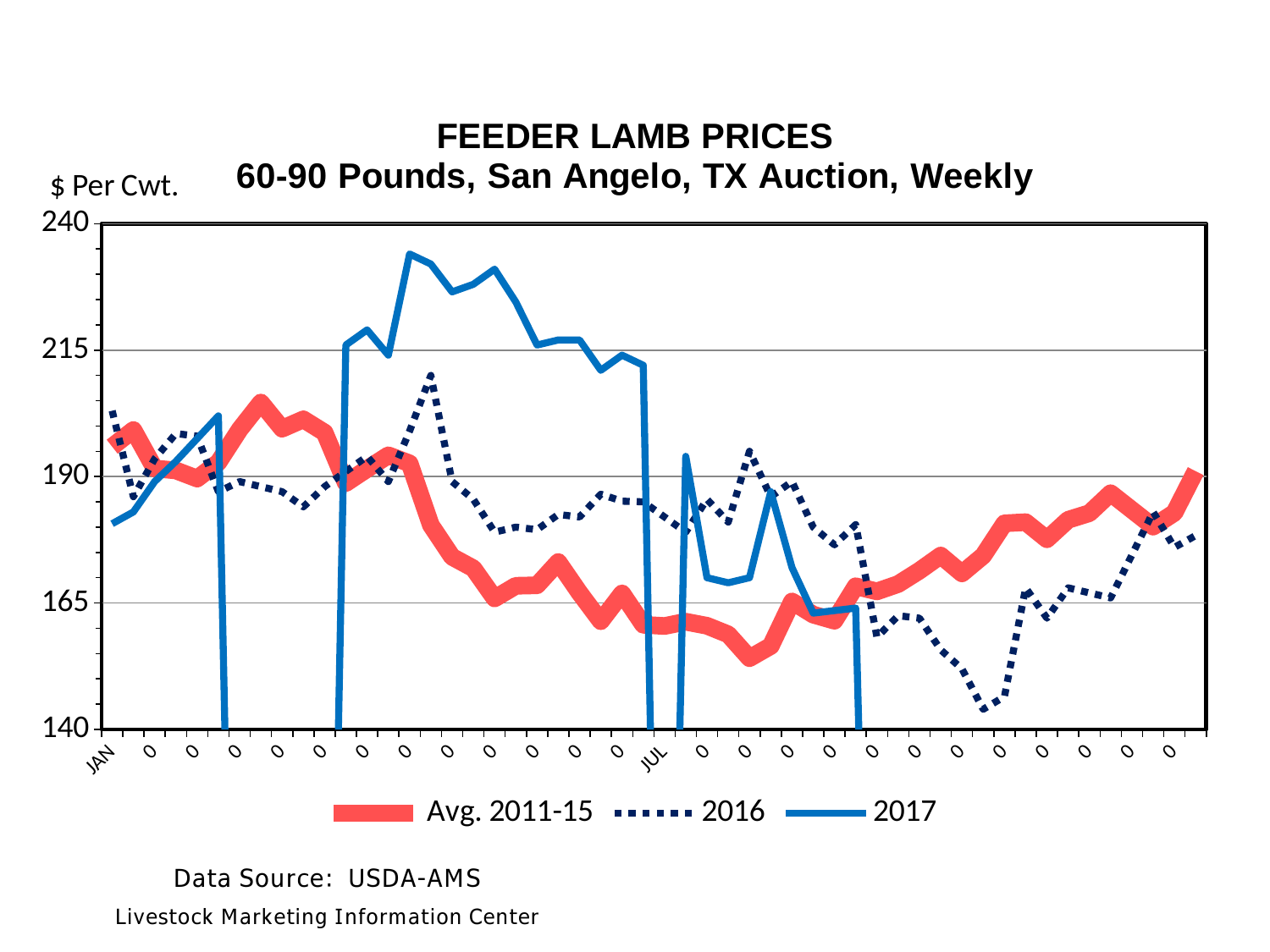

### Chart: FEEDER LAMB PRICES
60-90 Pounds, San Angelo, TX Auction, Weekly

| Category |  Avg. 2011-15 | 2016 | 2017 |
|---|---|---|---|
| JAN | 195.9083333333334 | 203.0 | 180.6666666666666 |
| 0 | 199.2 | 186.0 | 183.0 |
| 0 | 191.6 | 193.5 | 189.0 |
| 0 | 191.2 | 198.5 | 193.0 |
| 0 | 189.6 | 198.0 | 197.5 |
| 0 | 192.8 | 187.0 | 202.0 |
| 0 | 199.3 | 189.0 | None |
| 0 | 204.6333333333334 | 188.0 | None |
| 0 | 199.4666666666666 | 187.0 | None |
| 0 | 201.3 | 184.0 | None |
| 0 | 198.7 | 188.0 | None |
| 0 | 188.7 | 191.0 | 216.0 |
| 0 | 191.5 | 194.0 | 219.0 |
| APR | 194.2 | 189.0 | 214.0 |
| 0 | 192.6 | 199.0 | 234.0 |
| 0 | 180.4 | 210.0 | 232.0 |
| 0 | 174.125 | 189.0 | 226.5 |
| 0 | 171.85 | 185.5 | 228.0 |
| 0 | 165.9 | 179.0 | 231.0 |
| 0 | 168.4 | 180.0 | 224.5 |
| 0 | 168.5 | 179.5 | 216.0 |
| 0 | 173.1 | 182.5 | 217.0 |
| 0 | 167.0 | 182.0 | 217.0 |
| 0 | 161.4 | 186.5 | 211.0 |
| 0 | 166.9 | 185.13 | 214.0 |
| 0 | 160.7 | 185.0 | 212.0 |
| JUL | 160.45 | 182.0 | None |
| 0 | 161.3 | 179.0 | 194.0 |
| 0 | 160.5 | 185.5 | 170.0 |
| 0 | 158.8 | 181.0 | 169.0 |
| 0 | 154.1 | 195.0 | 170.0 |
| 0 | 156.5 | 186.0 | 187.0 |
| 0 | 165.3 | 189.0 | 172.0 |
| 0 | 162.7 | 180.0 | 163.0 |
| 0 | 161.5 | 176.5 | 163.5 |
| 0 | 168.3 | 180.5 | 164.0 |
| 0 | 167.3 | 158.25 | None |
| 0 | 168.75 | 162.5 | None |
| 0 | 171.4 | 162.0 | None |
| OCT | 174.375 | 155.75 | None |
| 0 | 170.85 | 152.0 | None |
| 0 | 174.35 | 144.0 | None |
| 0 | 180.75 | 146.5 | None |
| 0 | 180.975 | 168.0 | None |
| 0 | 177.6 | 162.0 | None |
| 0 | 181.45 | 168.0 | None |
| 0 | 182.75 | 167.0 | None |
| 0 | 186.7 | 166.0 | None |
| 0 | 183.4 | 174.5 | None |
| 0 | 180.1 | 183.0 | None |
| 0 | 182.825 | 176.0 | None |
| 0 | 191.0666666666666 | 178.3333333333334 | None |
Data Source:  USDA-AMS
Livestock Marketing Information Center